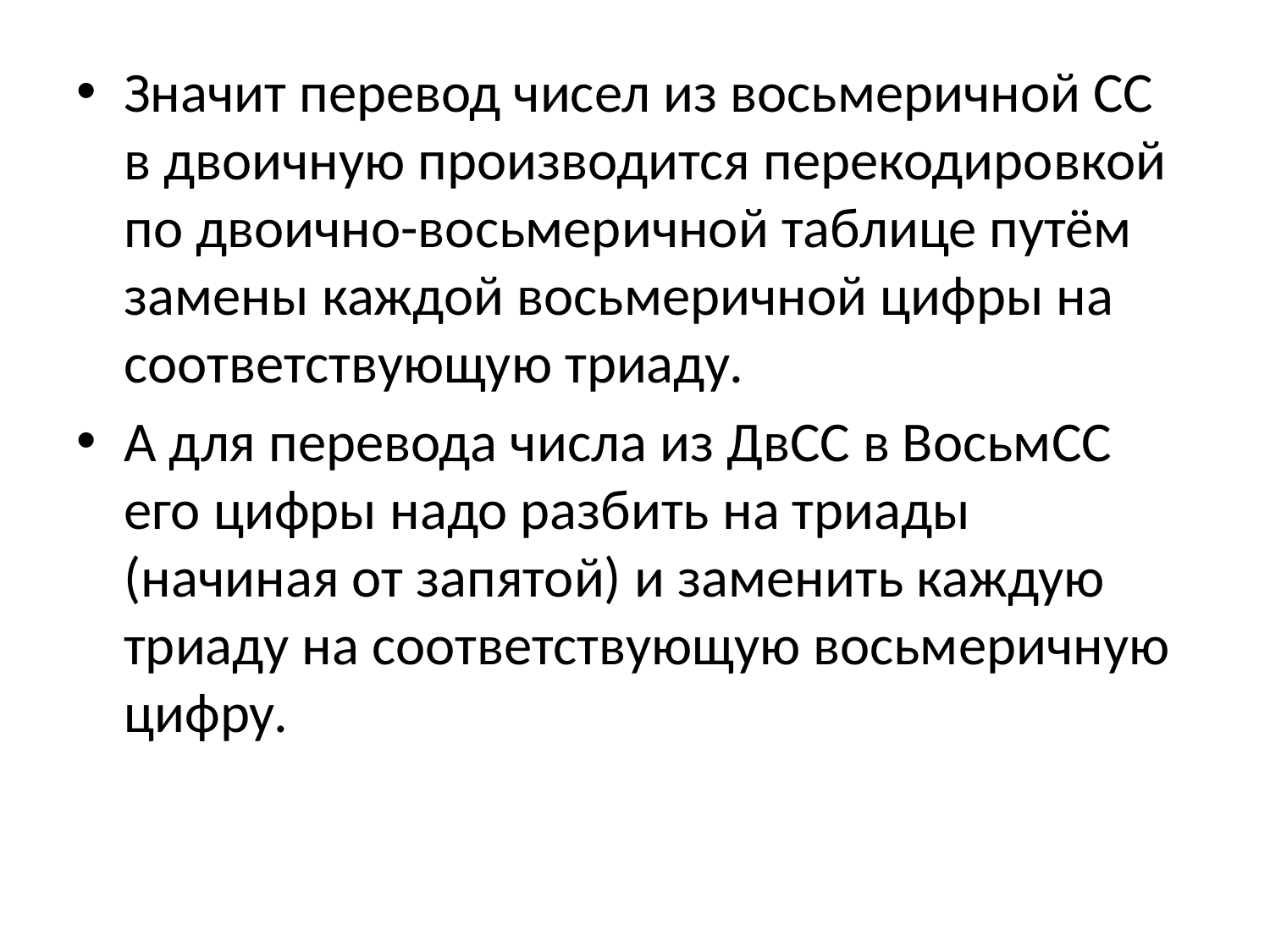

Значит перевод чисел из восьмеричной СС в двоичную производится перекодировкой по двоично-восьмеричной таблице путём замены каждой восьмеричной цифры на соответствующую триаду.
А для перевода числа из ДвСС в ВосьмСС его цифры надо разбить на триады (начиная от запятой) и заменить каждую триаду на соответствующую восьмеричную цифру.